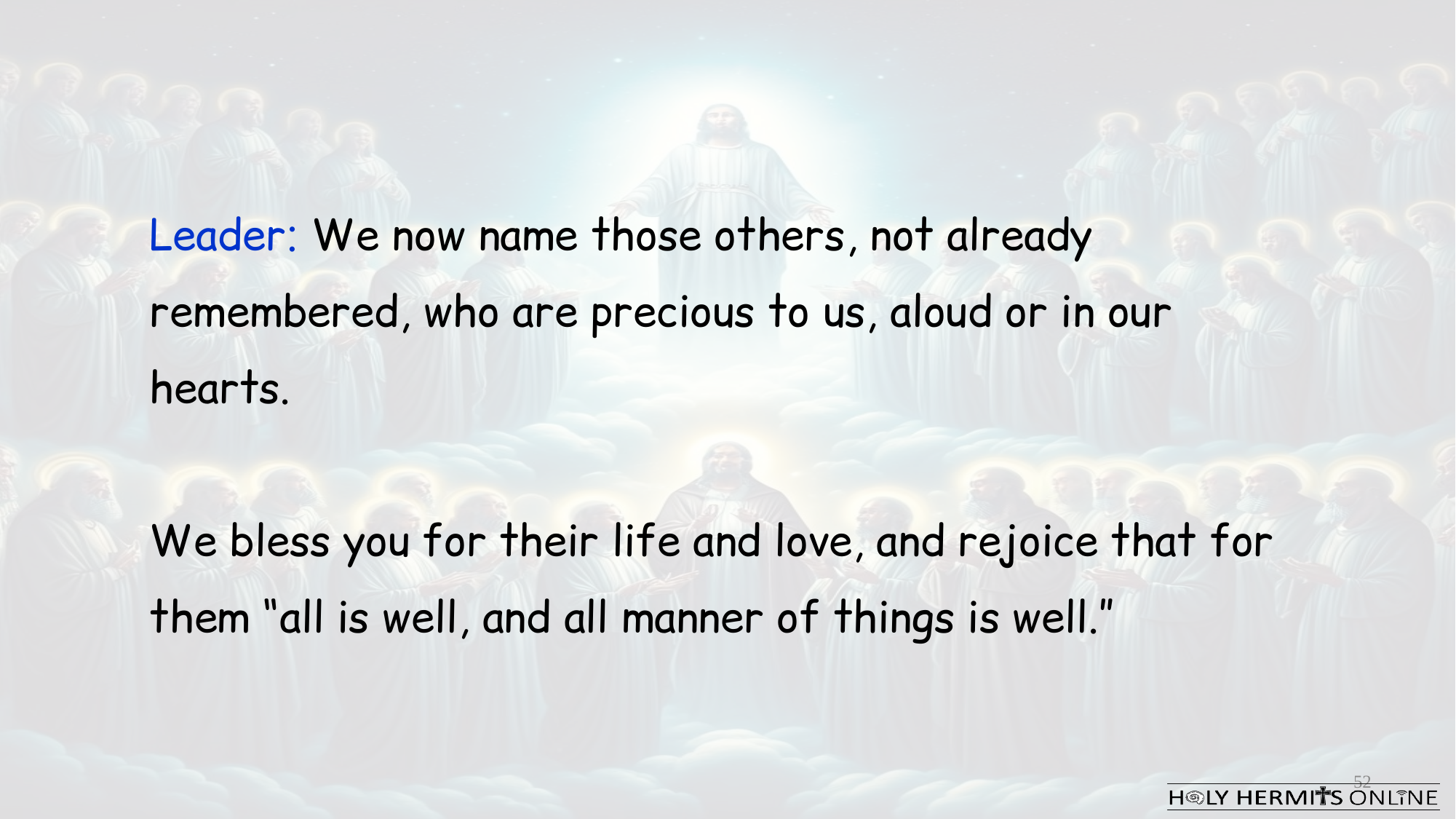

Leader: We now name those others, not already remembered, who are precious to us, aloud or in our hearts.

We bless you for their life and love, and rejoice that for them “all is well, and all manner of things is well.”
52